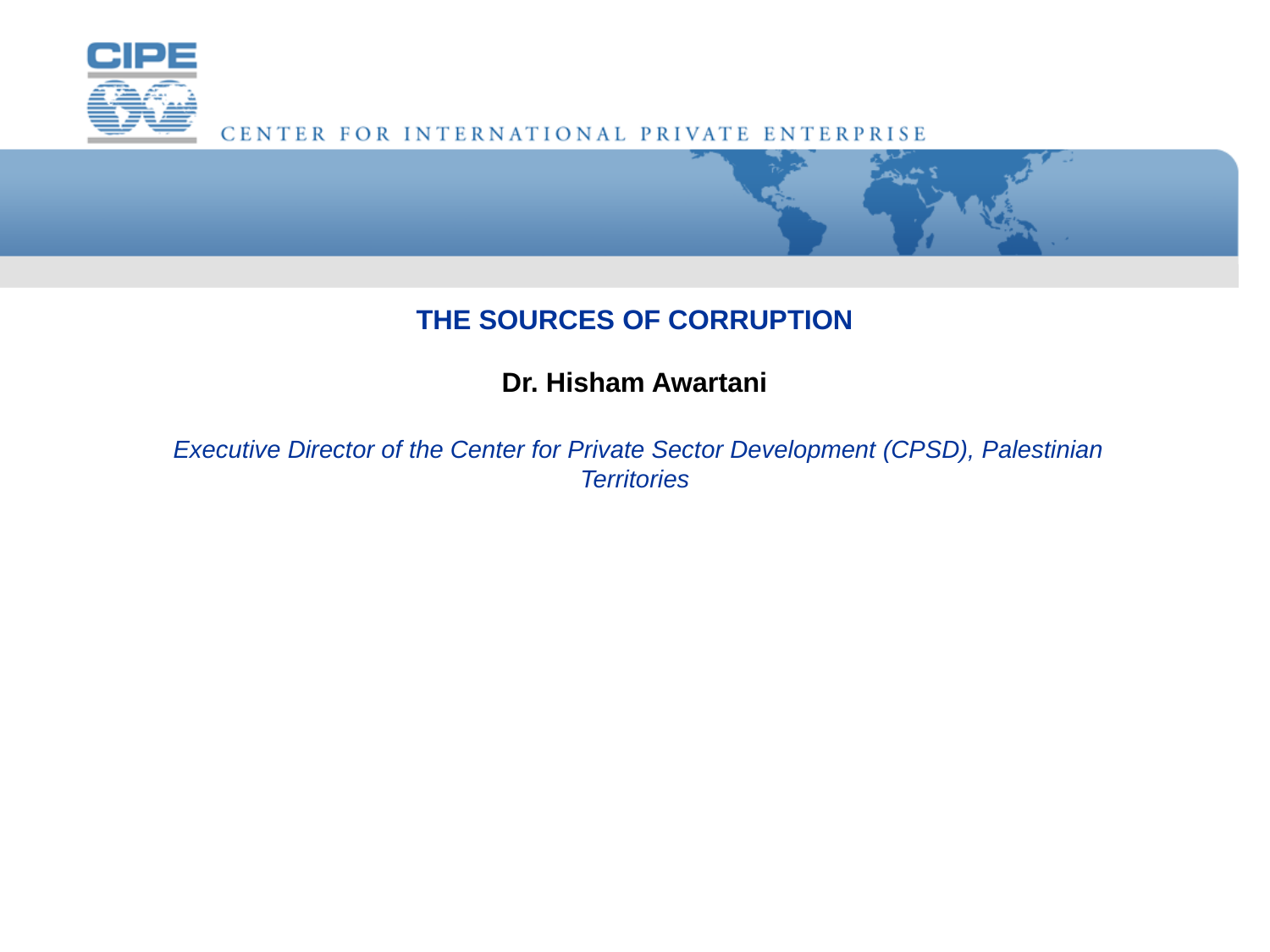

# THE SOURCES OF CORRUPTION Dr. Hisham Awartani Executive Director of the Center for Private Sector Development (CPSD), Palestinian Territories